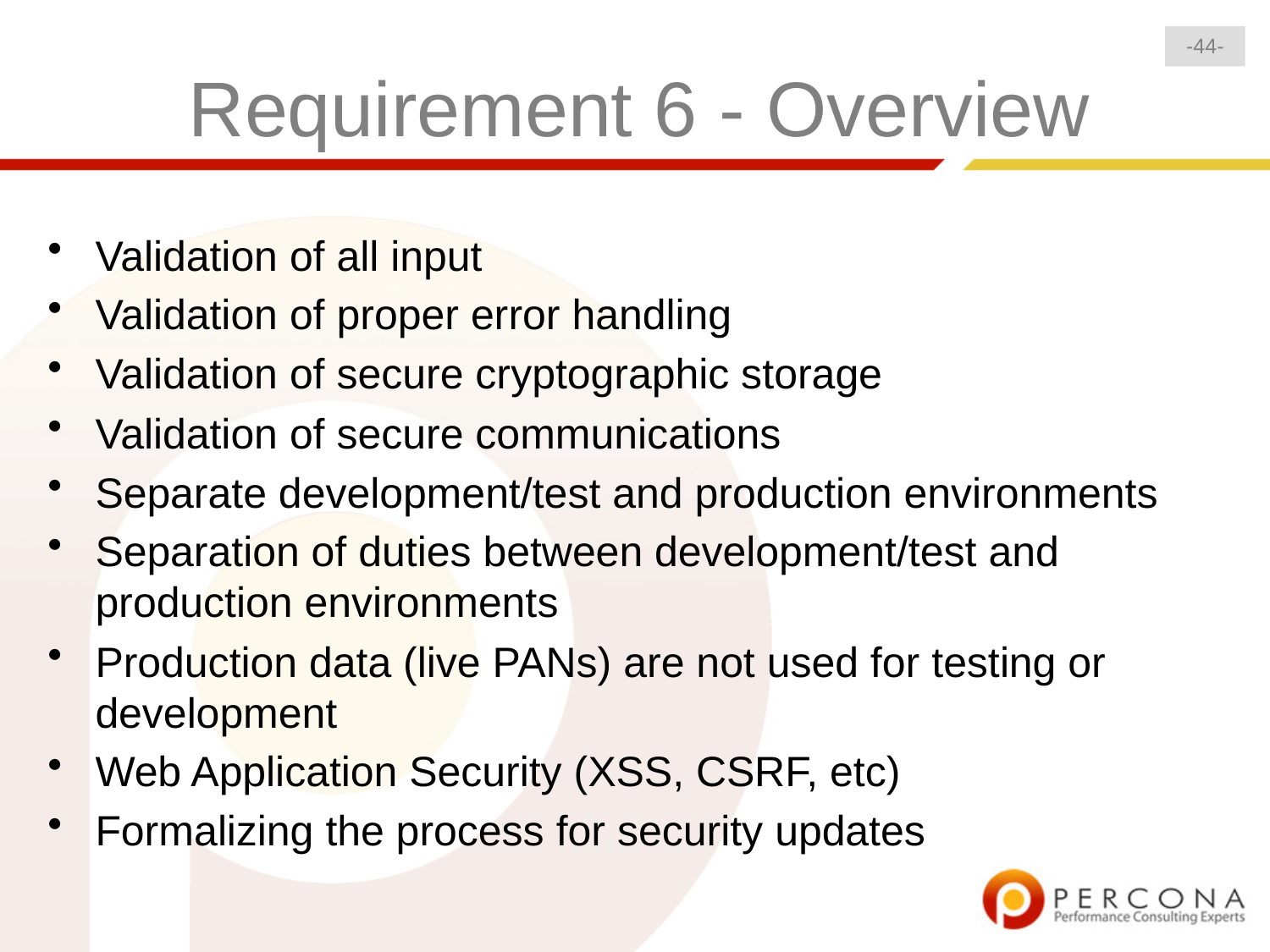

-44-
# Requirement 6 - Overview
Validation of all input
Validation of proper error handling
Validation of secure cryptographic storage
Validation of secure communications
Separate development/test and production environments
Separation of duties between development/test and production environments
Production data (live PANs) are not used for testing or development
Web Application Security (XSS, CSRF, etc)
Formalizing the process for security updates